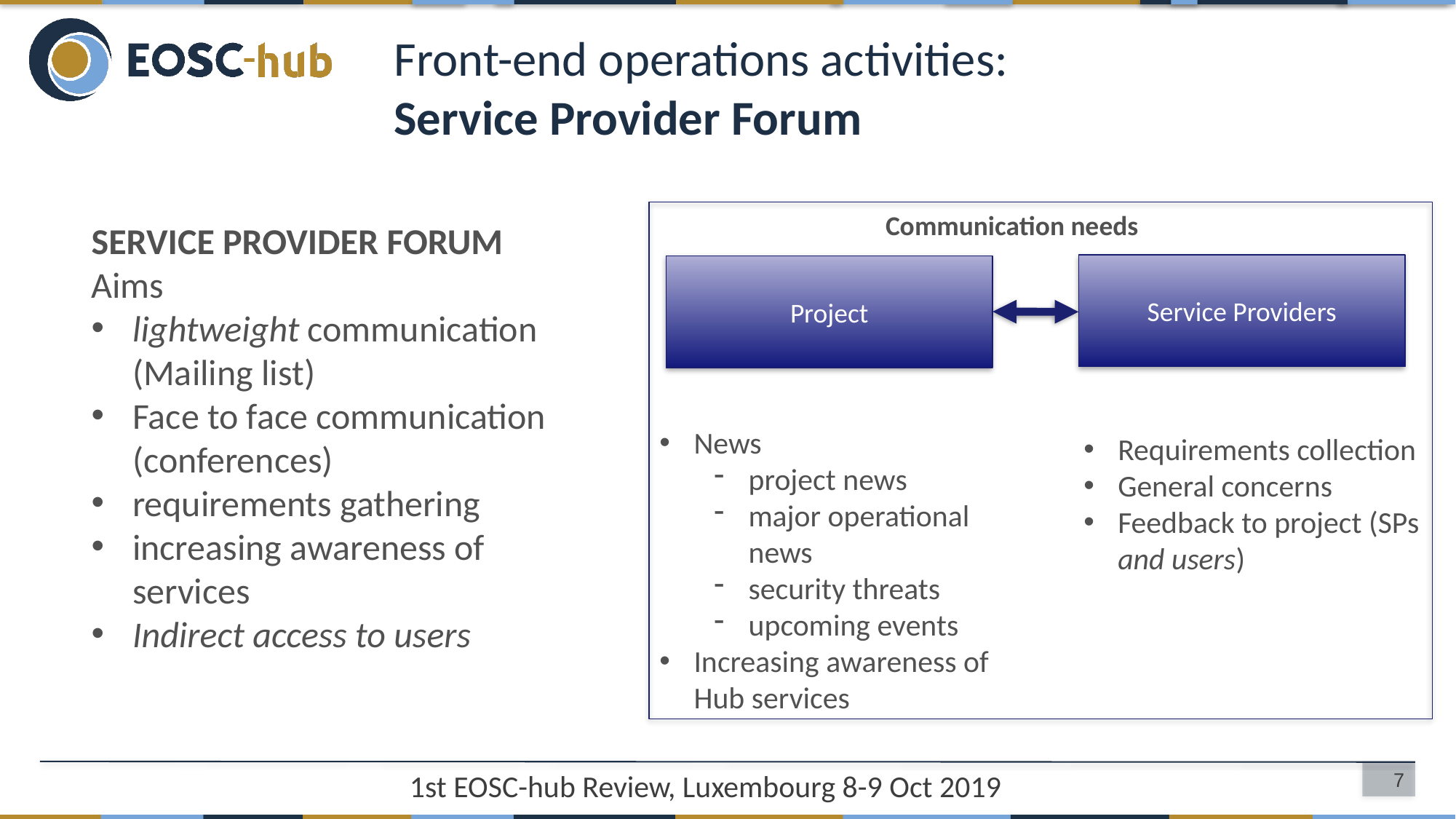

# Front-end operations activities: Service Provider Forum

Communication needs
SERVICE PROVIDER FORUM
Aims
lightweight communication (Mailing list)
Face to face communication (conferences)
requirements gathering
increasing awareness of services
Indirect access to users

Service Providers
Project
News
project news
major operational news
security threats
upcoming events
Increasing awareness of Hub services

Requirements collection
General concerns
Feedback to project (SPs
and users)

1st EOSC-hub Review, Luxembourg 8-9 Oct 2019
7